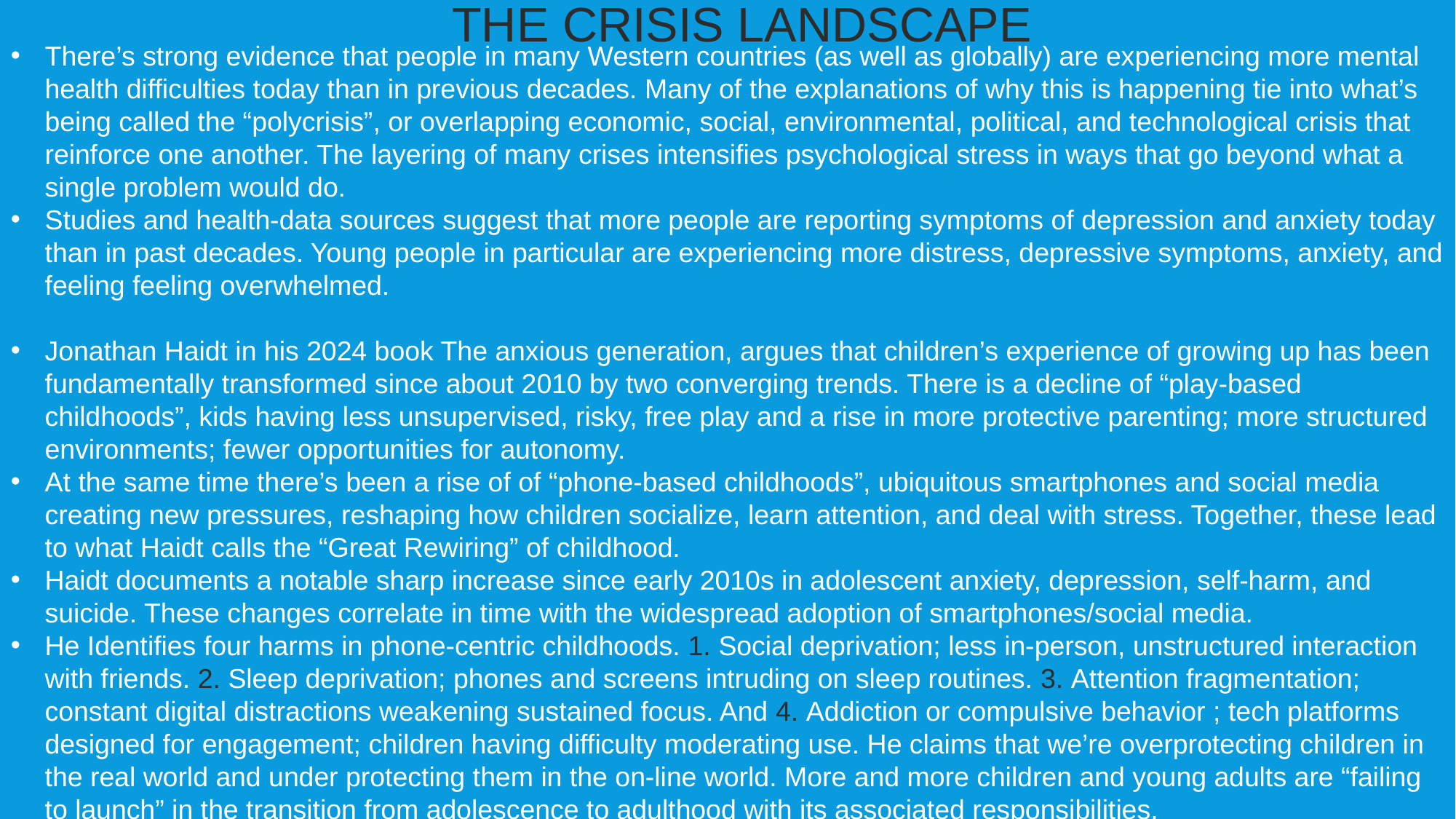

THE CRISIS LANDSCAPE
There’s strong evidence that people in many Western countries (as well as globally) are experiencing more mental health difficulties today than in previous decades. Many of the explanations of why this is happening tie into what’s being called the “polycrisis”, or overlapping economic, social, environmental, political, and technological crisis that reinforce one another. The layering of many crises intensifies psychological stress in ways that go beyond what a single problem would do.
Studies and health-data sources suggest that more people are reporting symptoms of depression and anxiety today than in past decades. Young people in particular are experiencing more distress, depressive symptoms, anxiety, and feeling feeling overwhelmed.

Jonathan Haidt in his 2024 book The anxious generation, argues that children’s experience of growing up has been fundamentally transformed since about 2010 by two converging trends. There is a decline of “play-based childhoods”, kids having less unsupervised, risky, free play and a rise in more protective parenting; more structured environments; fewer opportunities for autonomy.
At the same time there’s been a rise of of “phone-based childhoods”, ubiquitous smartphones and social media creating new pressures, reshaping how children socialize, learn attention, and deal with stress. Together, these lead to what Haidt calls the “Great Rewiring” of childhood.
Haidt documents a notable sharp increase since early 2010s in adolescent anxiety, depression, self-harm, and suicide. These changes correlate in time with the widespread adoption of smartphones/social media.
He Identifies four harms in phone-centric childhoods. 1. Social deprivation; less in-person, unstructured interaction with friends. 2. Sleep deprivation; phones and screens intruding on sleep routines. 3. Attention fragmentation; constant digital distractions weakening sustained focus. And 4. Addiction or compulsive behavior ; tech platforms designed for engagement; children having difficulty moderating use. He claims that we’re overprotecting children in the real world and under protecting them in the on-line world. More and more children and young adults are “failing to launch” in the transition from adolescence to adulthood with its associated responsibilities.